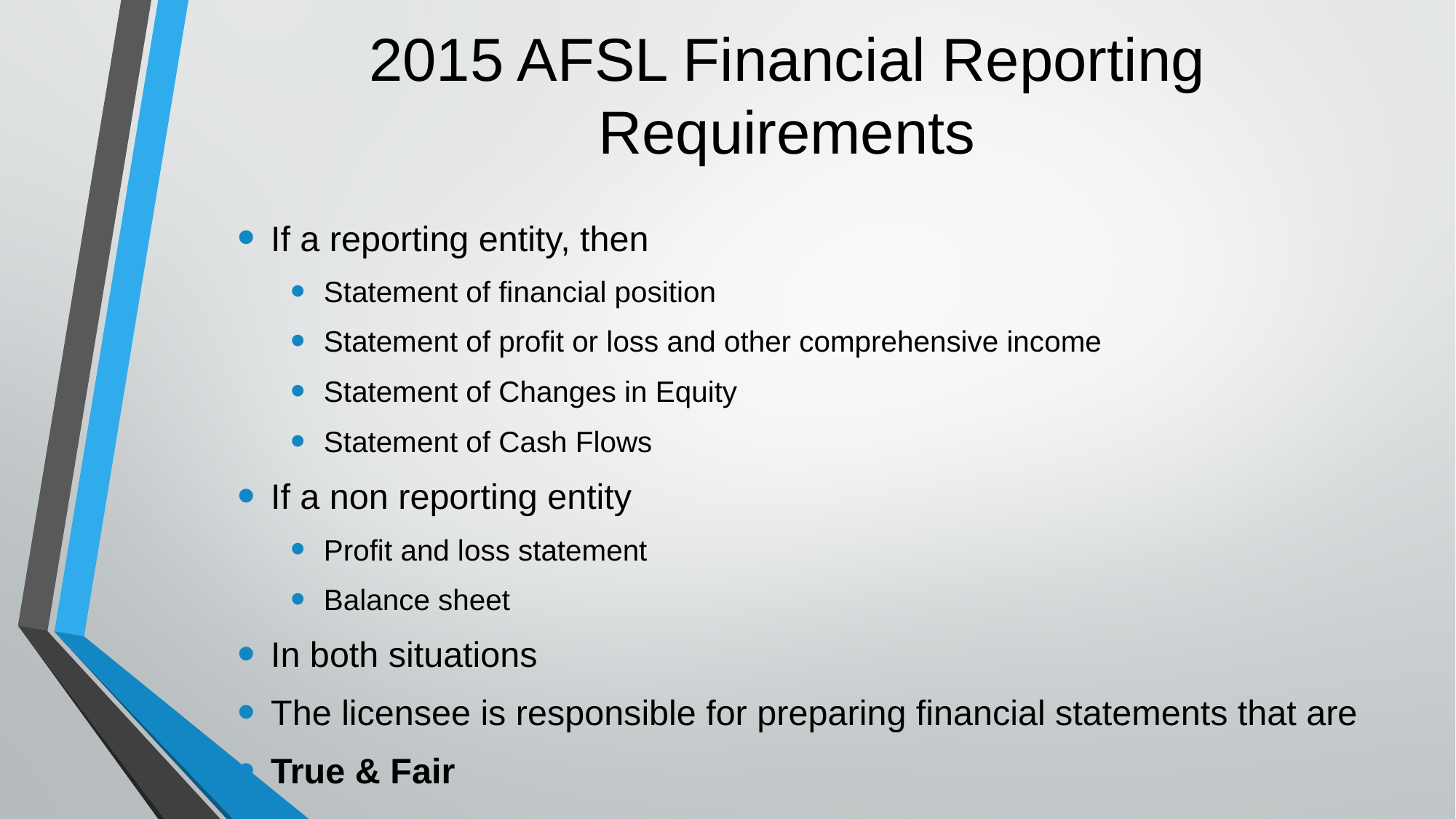

# 2015 AFSL Financial Reporting Requirements
If a reporting entity, then
Statement of financial position
Statement of profit or loss and other comprehensive income
Statement of Changes in Equity
Statement of Cash Flows
If a non reporting entity
Profit and loss statement
Balance sheet
In both situations
The licensee is responsible for preparing financial statements that are
True & Fair